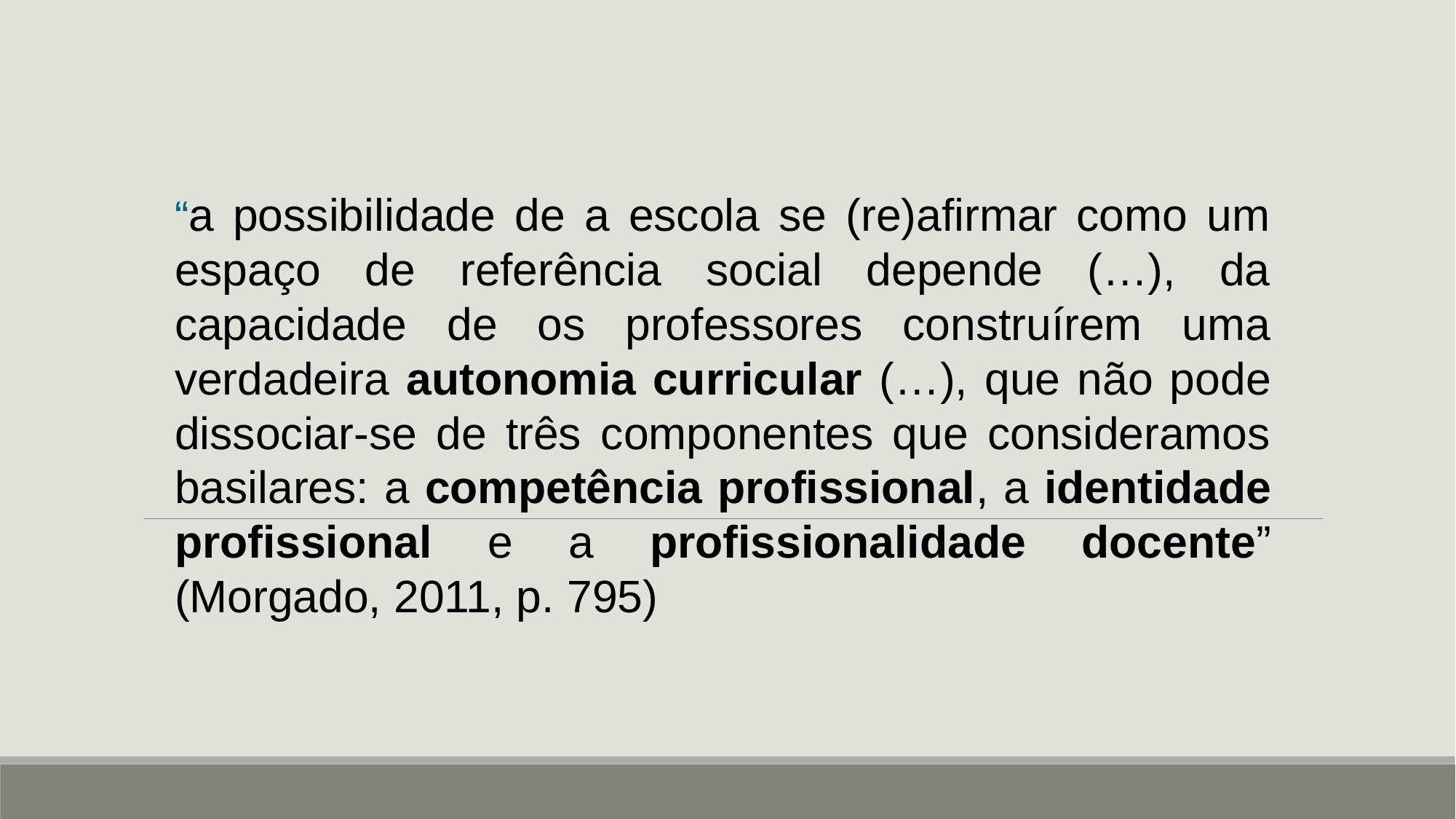

“a possibilidade de a escola se (re)afirmar como um espaço de referência social depende (…), da capacidade de os professores construírem uma verdadeira autonomia curricular (…), que não pode dissociar-se de três componentes que consideramos basilares: a competência profissional, a identidade profissional e a profissionalidade docente” (Morgado, 2011, p. 795)